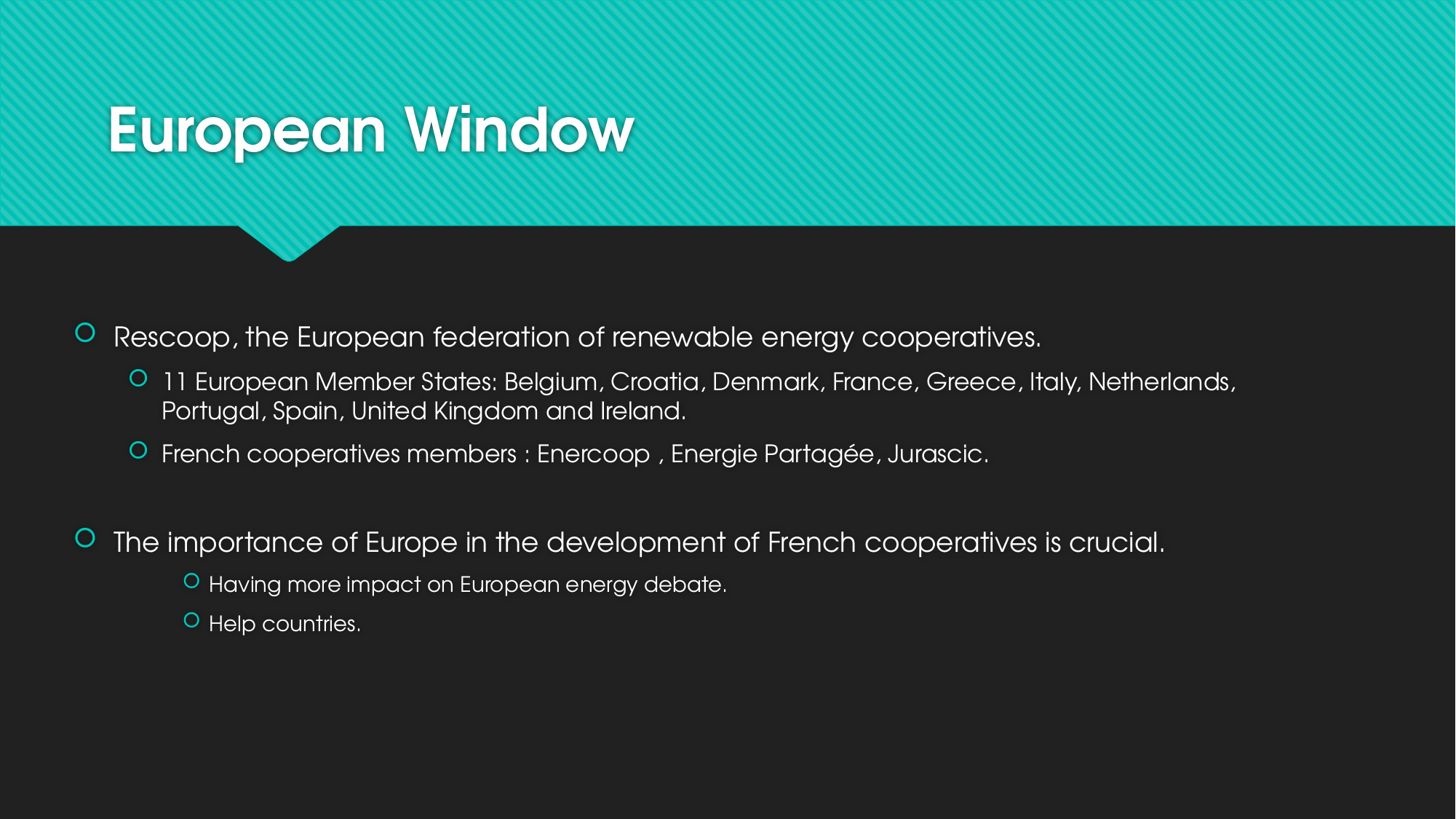

# European Window
Rescoop, the European federation of renewable energy cooperatives.
11 European Member States: Belgium, Croatia, Denmark, France, Greece, Italy, Netherlands, Portugal, Spain, United Kingdom and Ireland.
French cooperatives members : Enercoop , Energie Partagée, Jurascic.

The importance of Europe in the development of French cooperatives is crucial.
Having more impact on European energy debate.
Help countries.